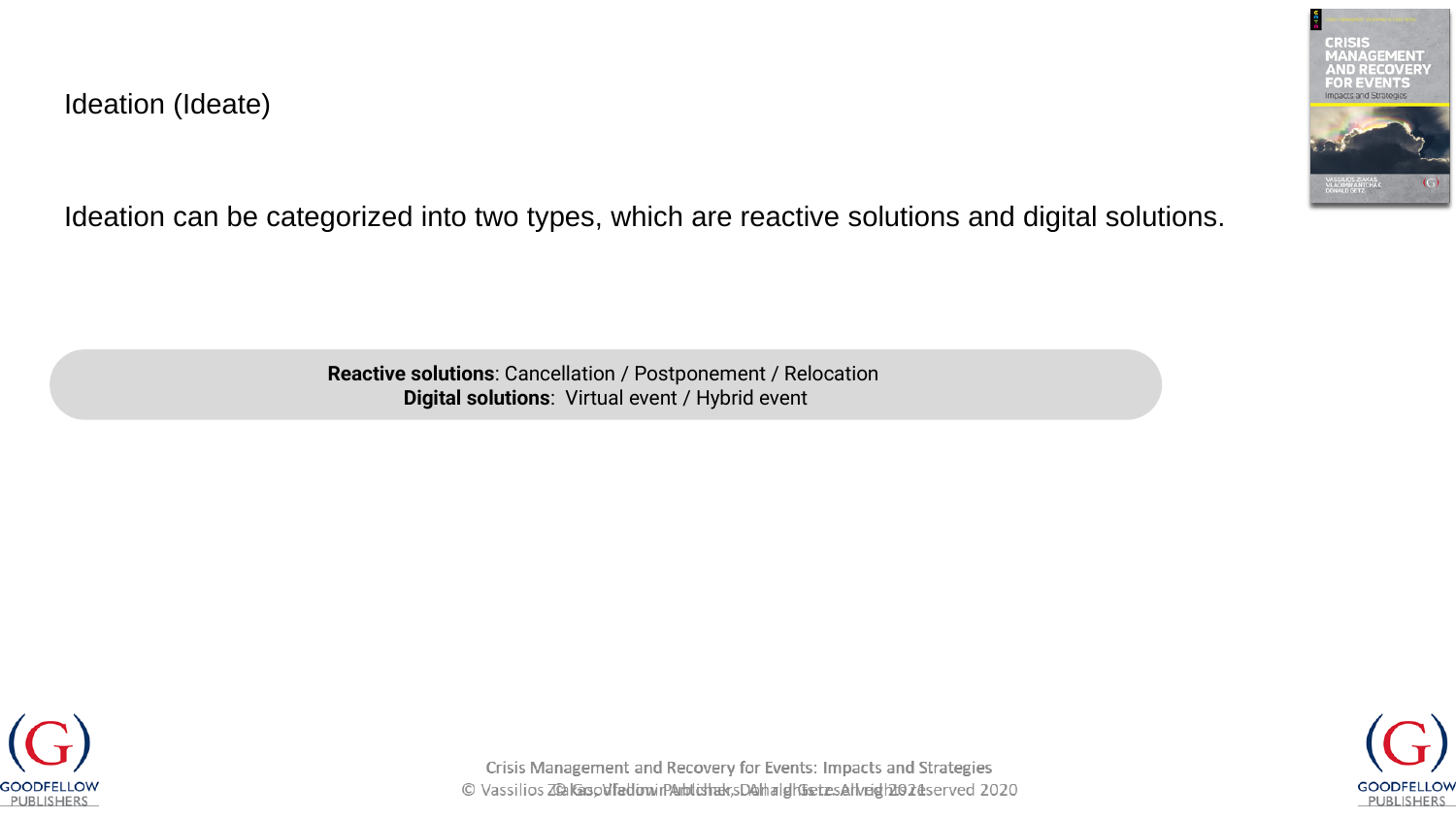

Ideation (Ideate)
Ideation can be categorized into two types, which are reactive solutions and digital solutions.
Reactive solutions: Cancellation / Postponement / Relocation
Digital solutions:  Virtual event / Hybrid event